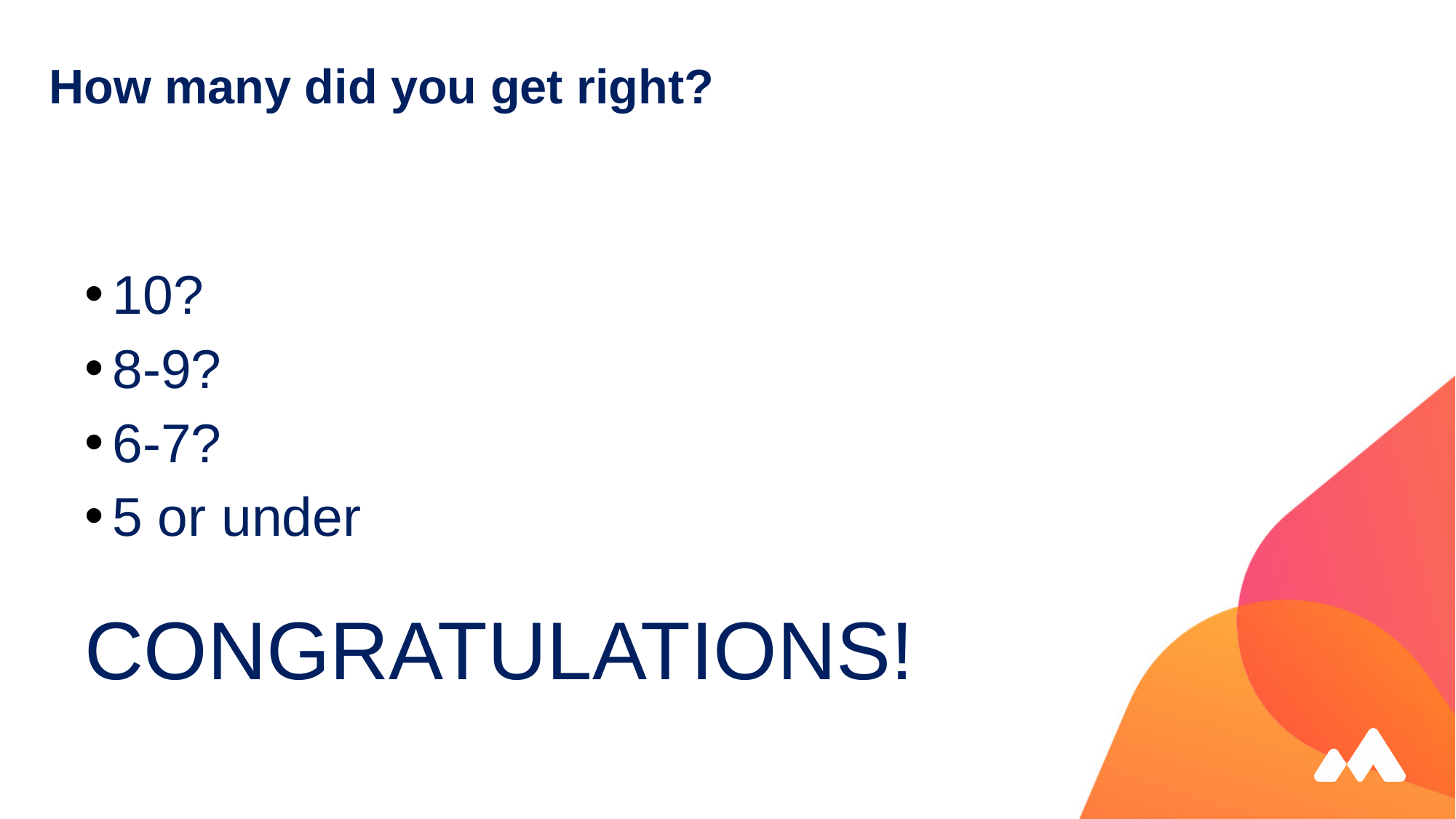

# How many did you get right?
10?
8-9?
6-7?
5 or under

CONGRATULATIONS!